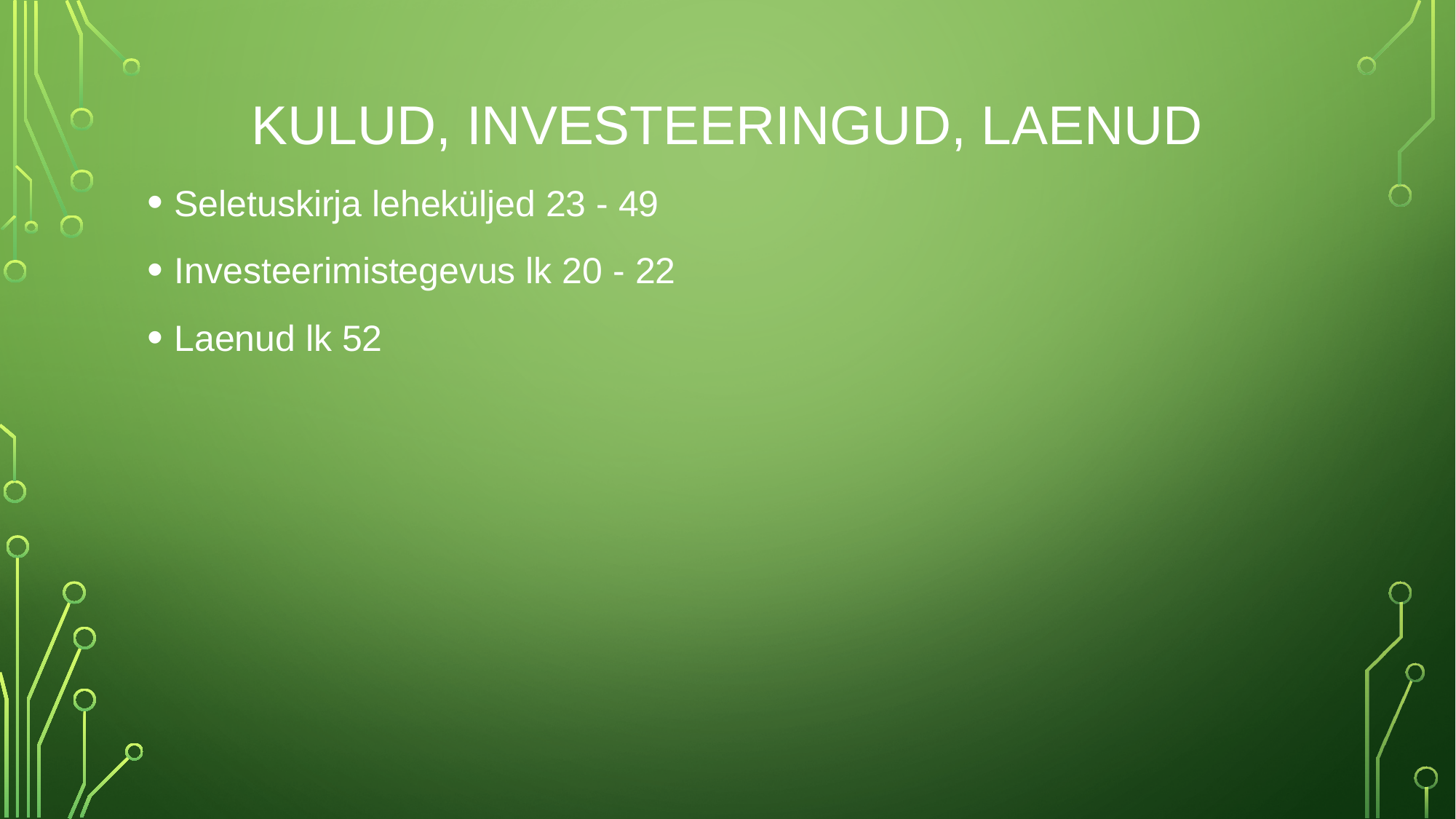

# Kulud, investeeringud, laenud
Seletuskirja leheküljed 23 - 49
Investeerimistegevus lk 20 - 22
Laenud lk 52